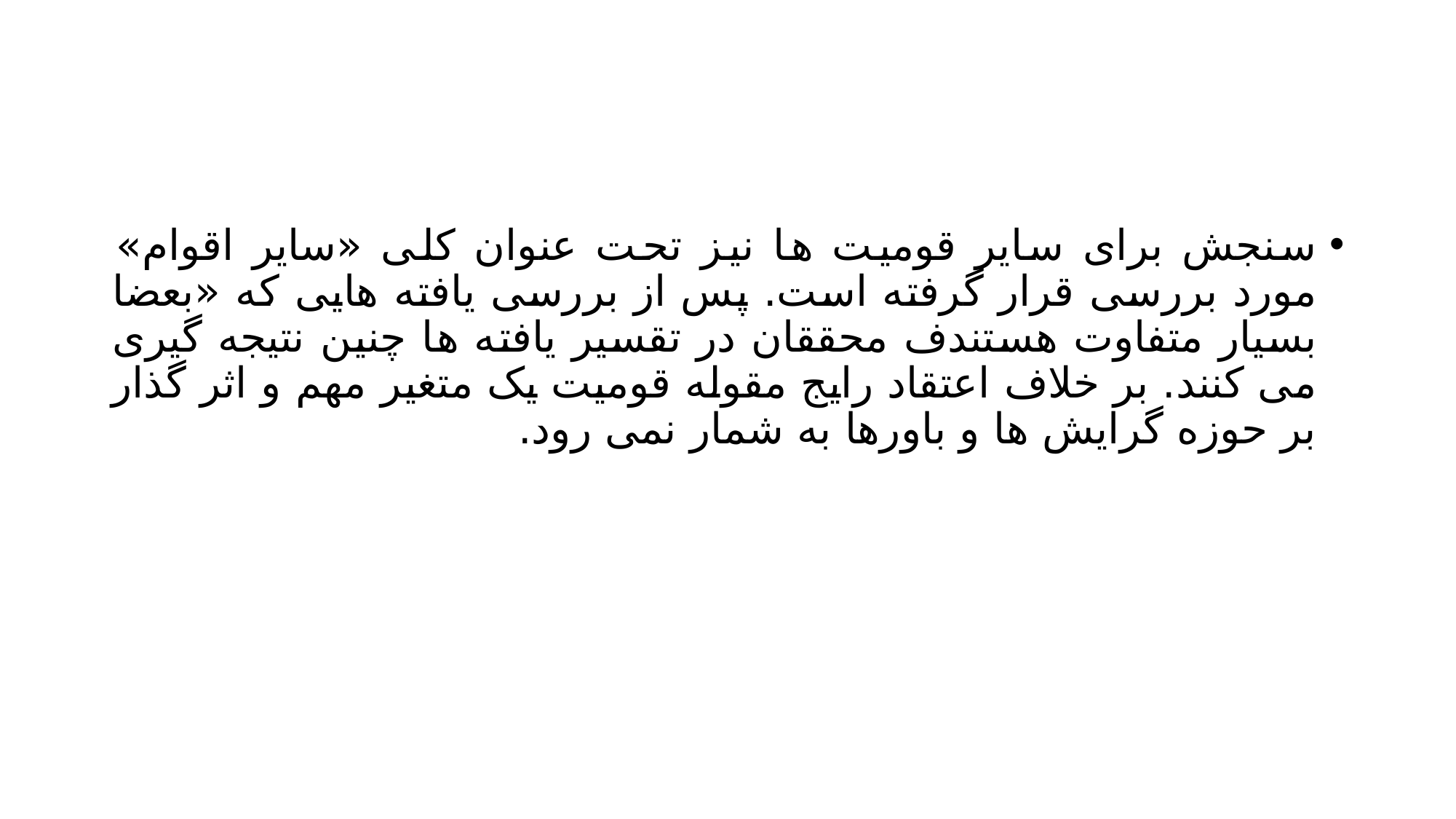

#
سنجش برای سایر قومیت ها نیز تحت عنوان کلی «سایر اقوام» مورد بررسی قرار گرفته است. پس از بررسی یافته هایی که «بعضا بسیار متفاوت هستندف محققان در تقسیر یافته ها چنین نتیجه گیری می کنند. بر خلاف اعتقاد رایج مقوله قومیت یک متغیر مهم و اثر گذار بر حوزه گرایش ها و باورها به شمار نمی رود.